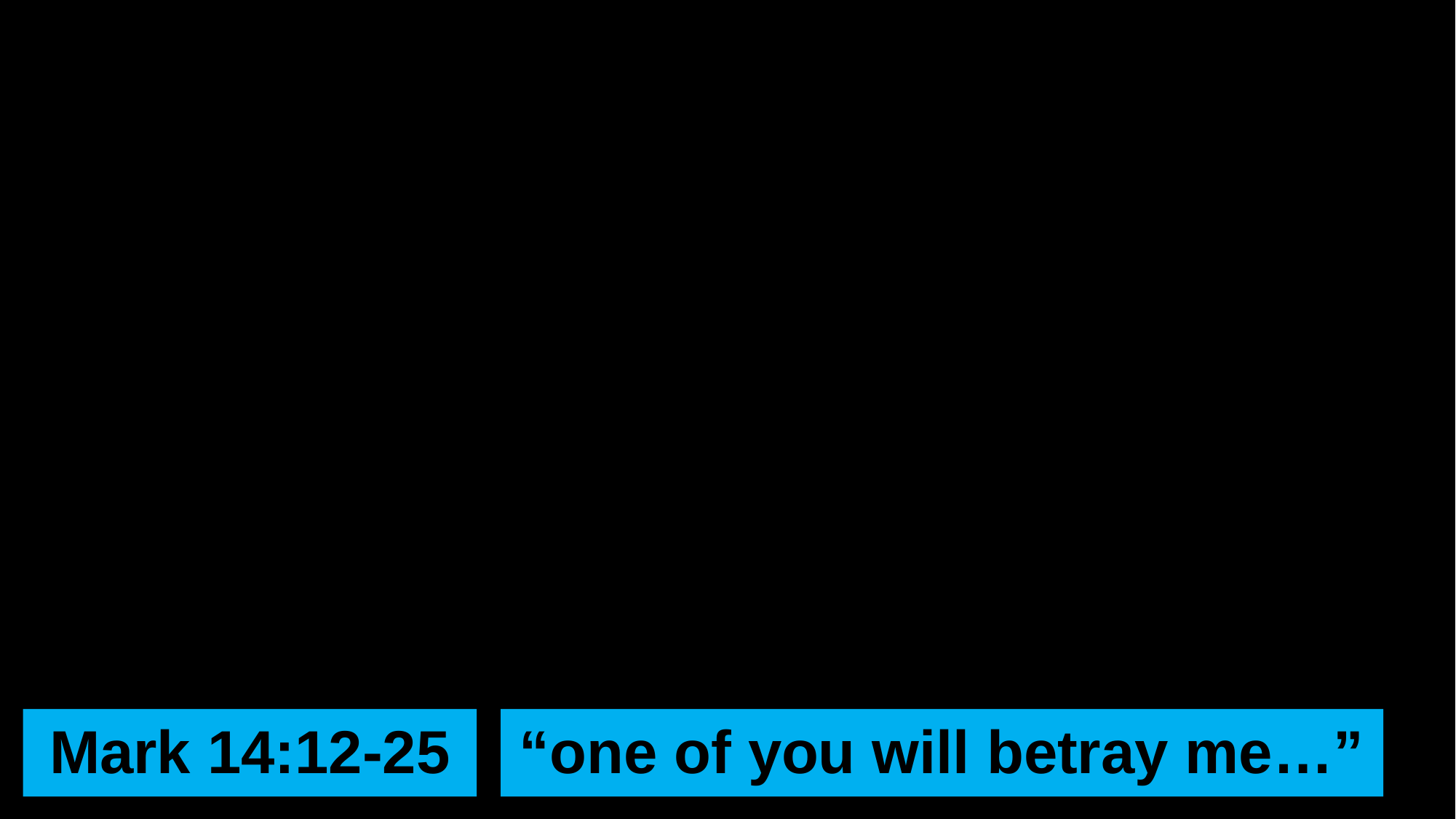

Mark 14:12-25
“one of you will betray me…”